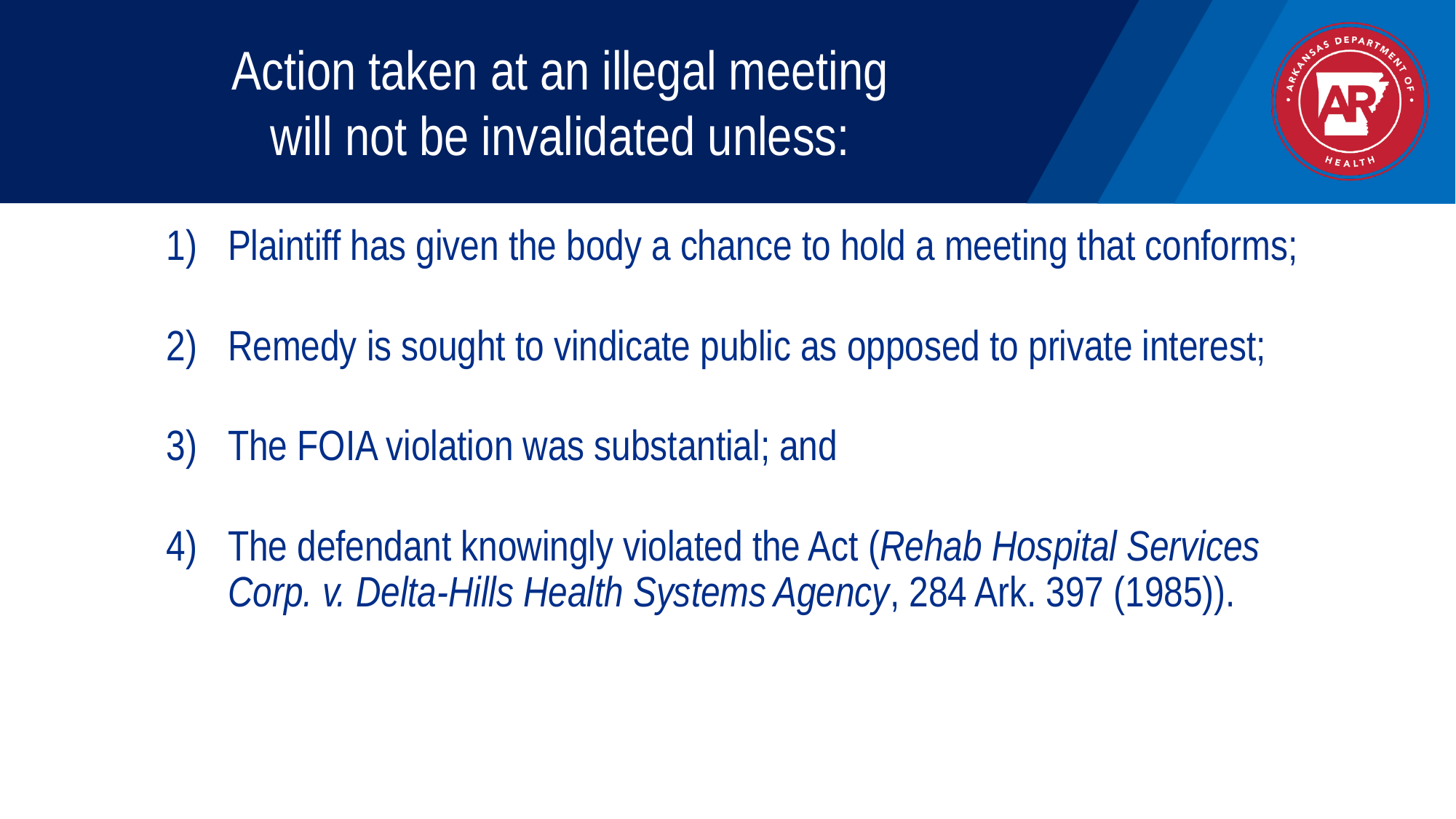

# Action taken at an illegal meeting will not be invalidated unless:
Plaintiff has given the body a chance to hold a meeting that conforms;
Remedy is sought to vindicate public as opposed to private interest;
The FOIA violation was substantial; and
The defendant knowingly violated the Act (Rehab Hospital Services Corp. v. Delta-Hills Health Systems Agency, 284 Ark. 397 (1985)).